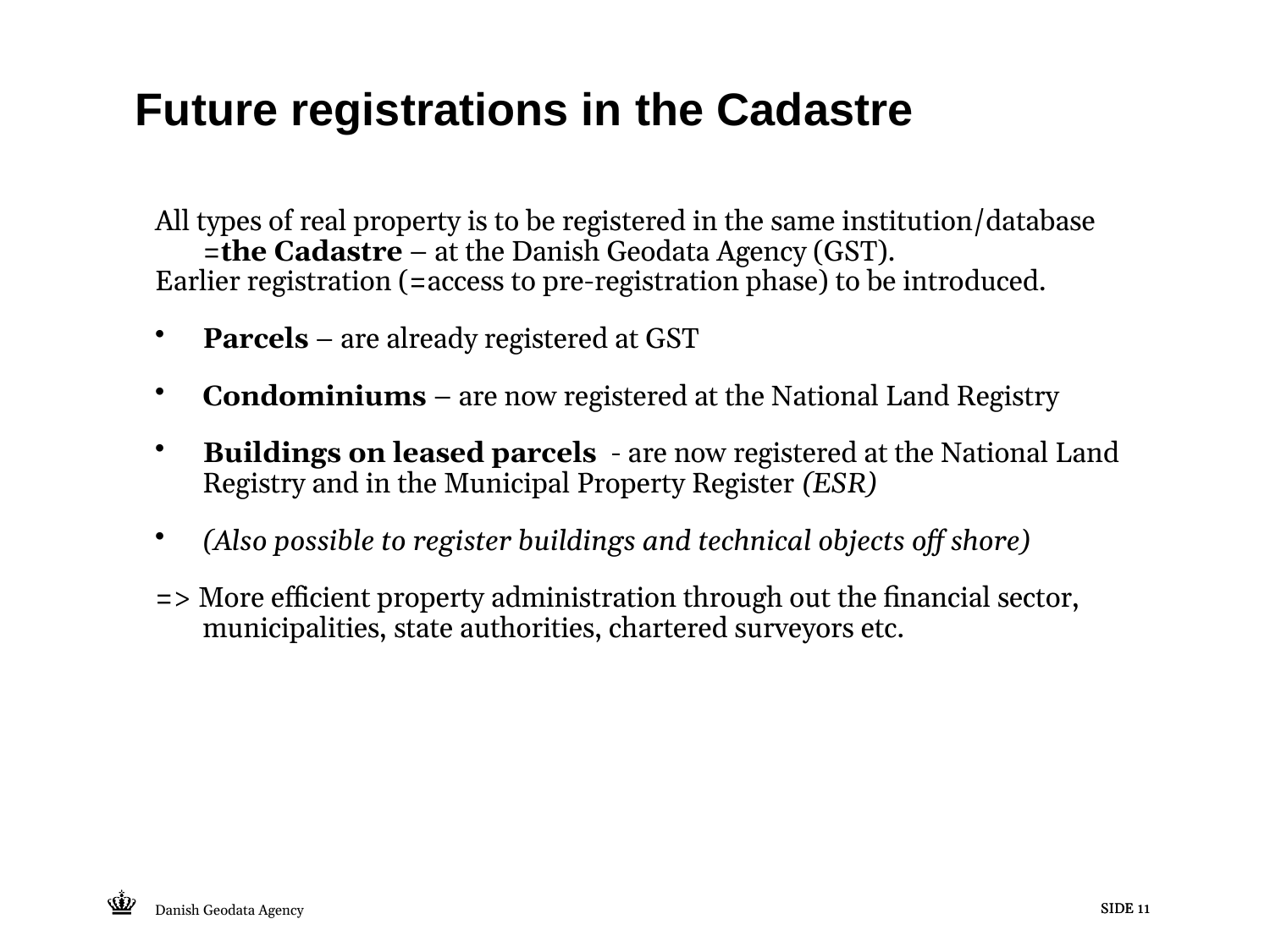

Future registrations in the Cadastre
All types of real property is to be registered in the same institution/database =the Cadastre – at the Danish Geodata Agency (GST).
Earlier registration (=access to pre-registration phase) to be introduced.
Parcels – are already registered at GST
Condominiums – are now registered at the National Land Registry
Buildings on leased parcels  - are now registered at the National Land Registry and in the Municipal Property Register (ESR)
(Also possible to register buildings and technical objects off shore)
=> More efficient property administration through out the financial sector, municipalities, state authorities, chartered surveyors etc.
Danish Geodata Agency
SIDE 11
SIDE 11